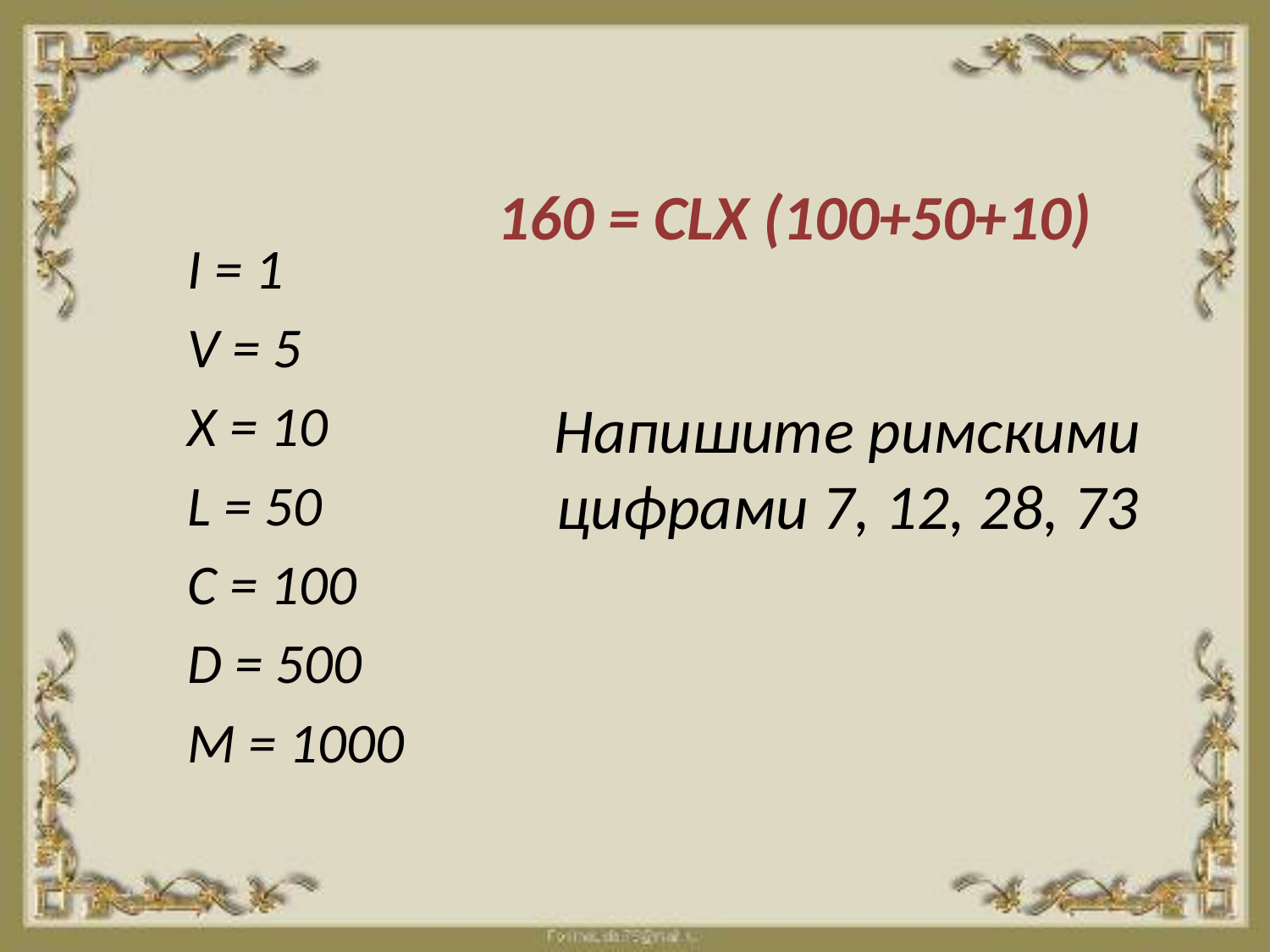

# Напишите римскими цифрами 7, 12, 28, 73
160 = CLX (100+50+10)

I = 1
V = 5
X = 10
L = 50
C = 100
D = 500
M = 1000